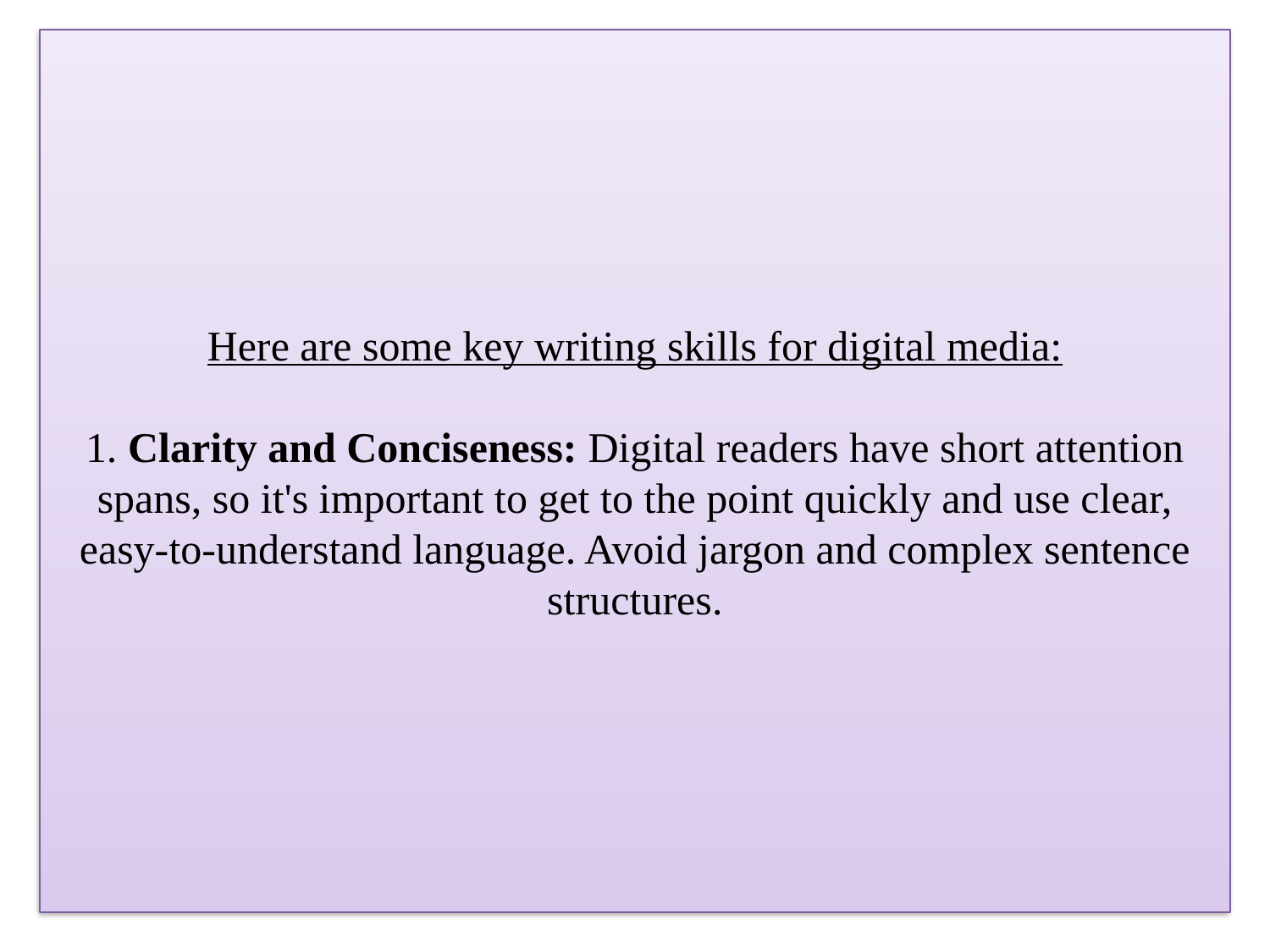

# Here are some key writing skills for digital media: 1. Clarity and Conciseness: Digital readers have short attention spans, so it's important to get to the point quickly and use clear, easy-to-understand language. Avoid jargon and complex sentence structures.